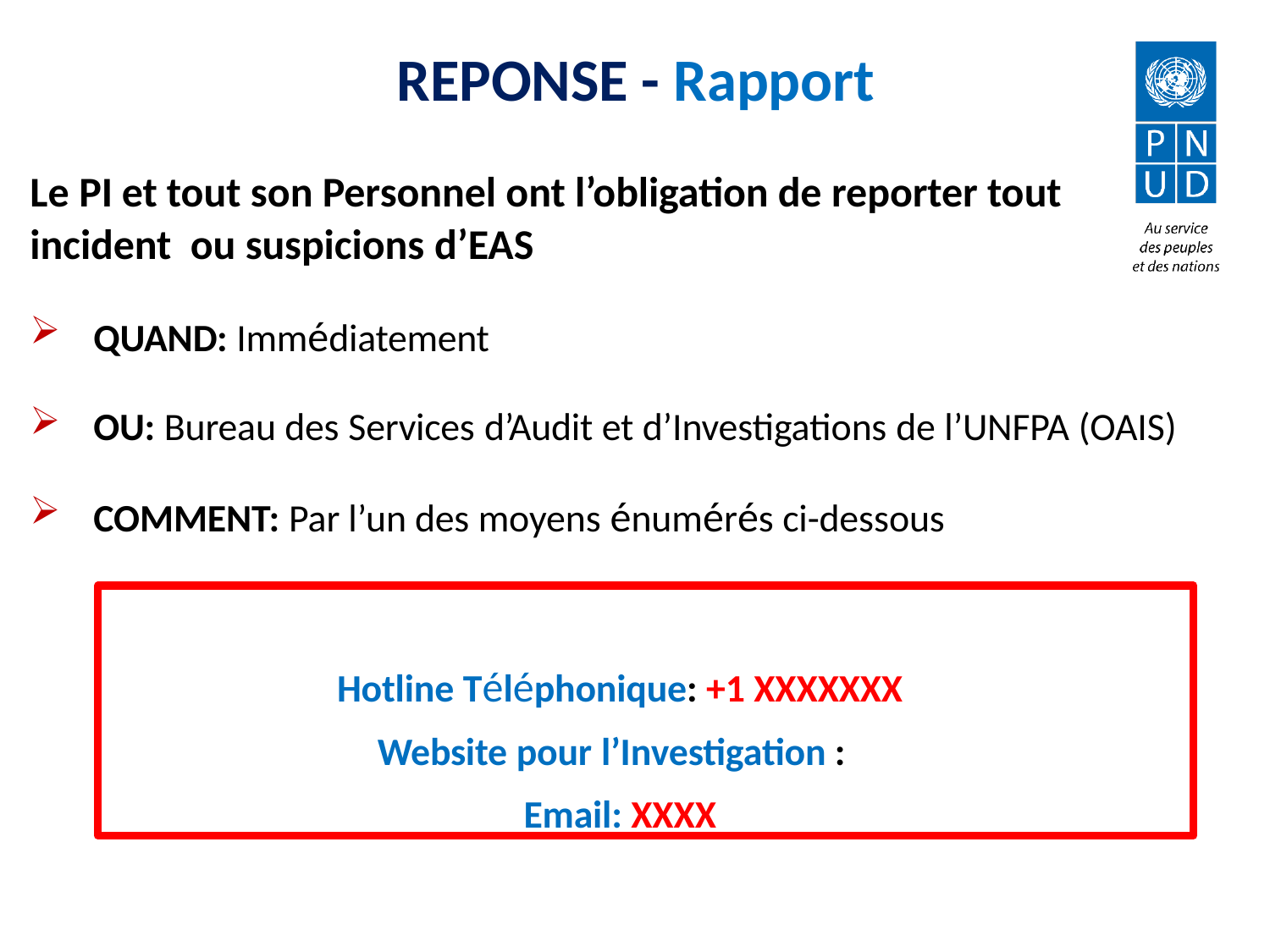

32
# REPONSE - Rapport
Le PI et tout son Personnel ont l’obligation de reporter tout
incident  ou suspicions d’EAS

QUAND: Immédiatement

OU: Bureau des Services d’Audit et d’Investigations de l’UNFPA (OAIS)

COMMENT: Par l’un des moyens énumérés ci-dessous

Hotline Téléphonique: +1 XXXXXXX
Website pour l’Investigation :
Email: XXXX